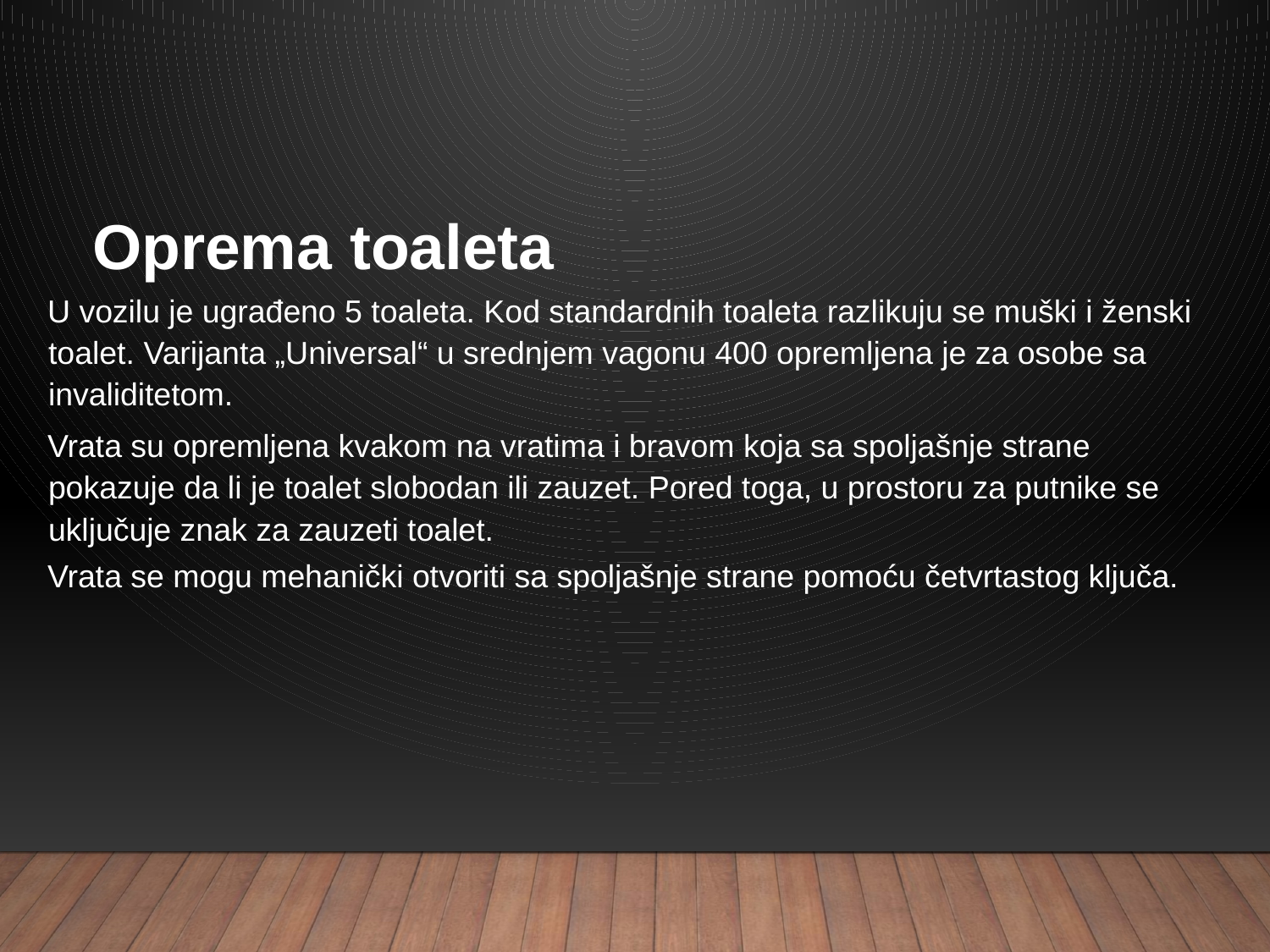

Oprema toaleta
U vozilu je ugrađeno 5 toaleta. Kod standardnih toaleta razlikuju se muški i ženski toalet. Varijanta „Universal“ u srednjem vagonu 400 opremljena je za osobe sa invaliditetom.
Vrata su opremljena kvakom na vratima i bravom koja sa spoljašnje strane pokazuje da li je toalet slobodan ili zauzet. Pored toga, u prostoru za putnike se uključuje znak za zauzeti toalet.
Vrata se mogu mehanički otvoriti sa spoljašnje strane pomoću četvrtastog ključa.